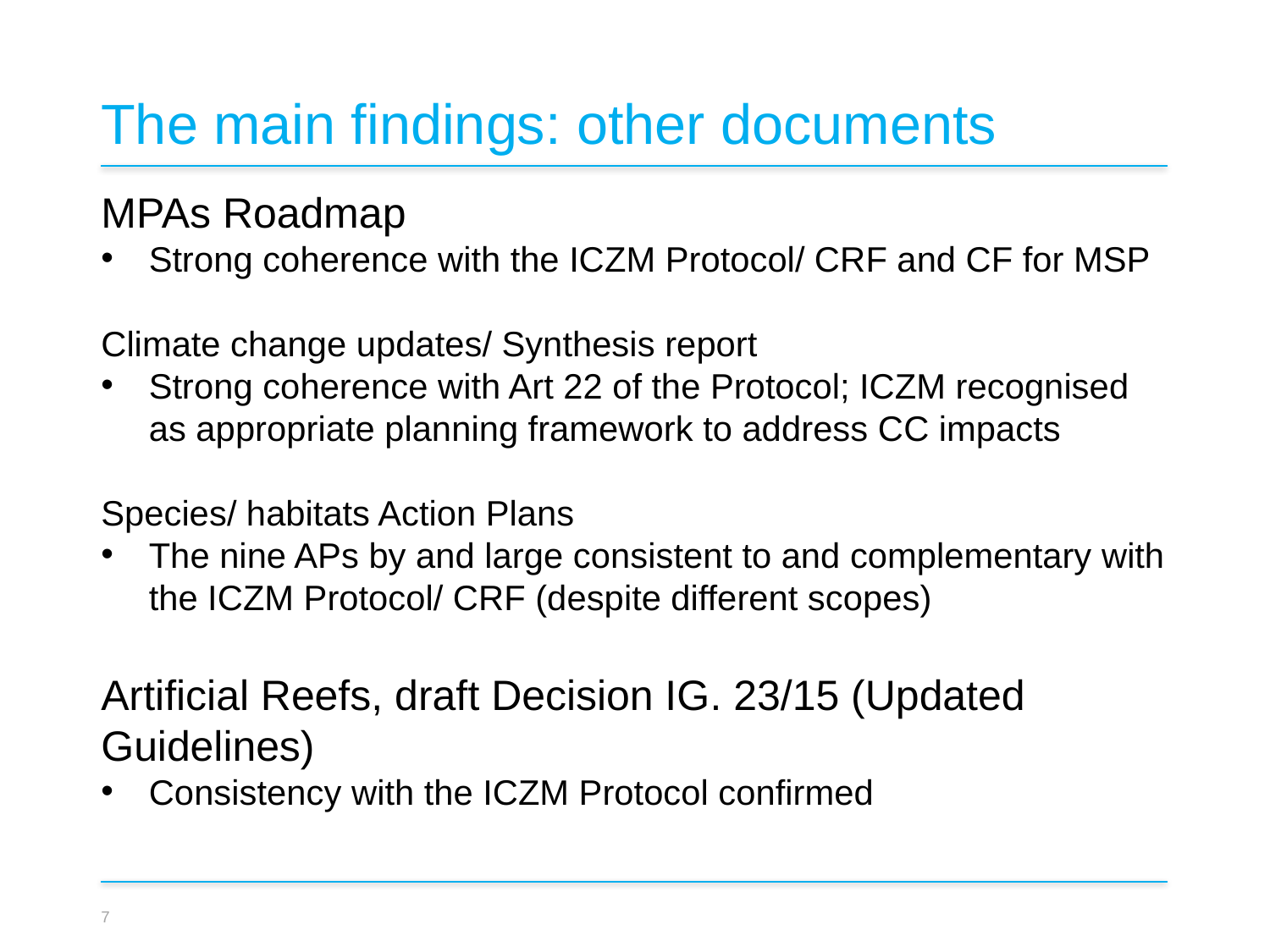

The main findings: other documents
MPAs Roadmap
Strong coherence with the ICZM Protocol/ CRF and CF for MSP

Climate change updates/ Synthesis report
Strong coherence with Art 22 of the Protocol; ICZM recognised as appropriate planning framework to address CC impacts

Species/ habitats Action Plans
The nine APs by and large consistent to and complementary with the ICZM Protocol/ CRF (despite different scopes)

Artificial Reefs, draft Decision IG. 23/15 (Updated Guidelines)
Consistency with the ICZM Protocol confirmed

7
Slide numbers to be added
as shown alongside